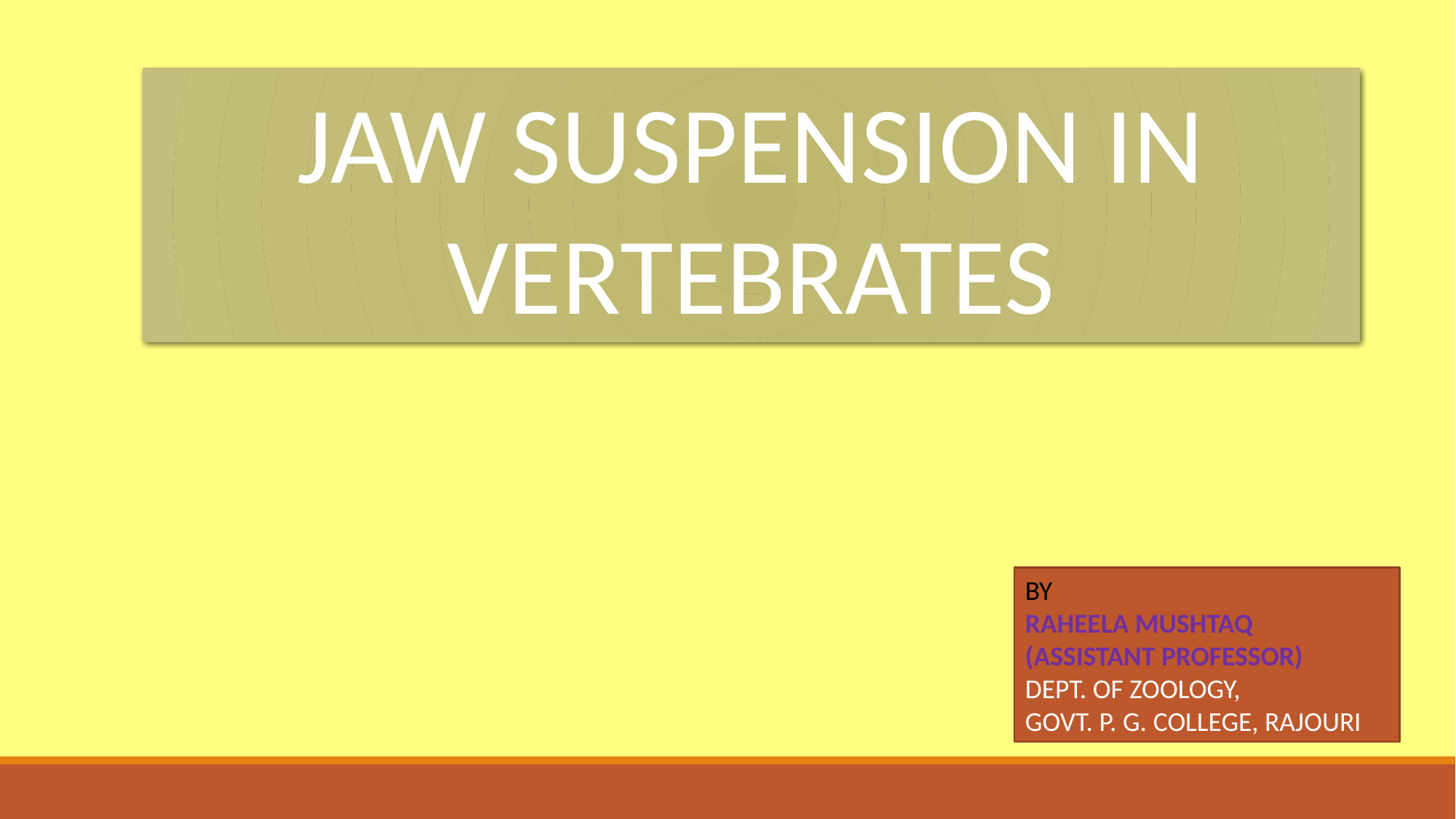

JAW SUSPENSION IN VERTEBRATES
BY
RAHEELA MUSHTAQ
(ASSISTANT PROFESSOR)
DEPT. OF ZOOLOGY,
GOVT. P. G. COLLEGE, RAJOURI